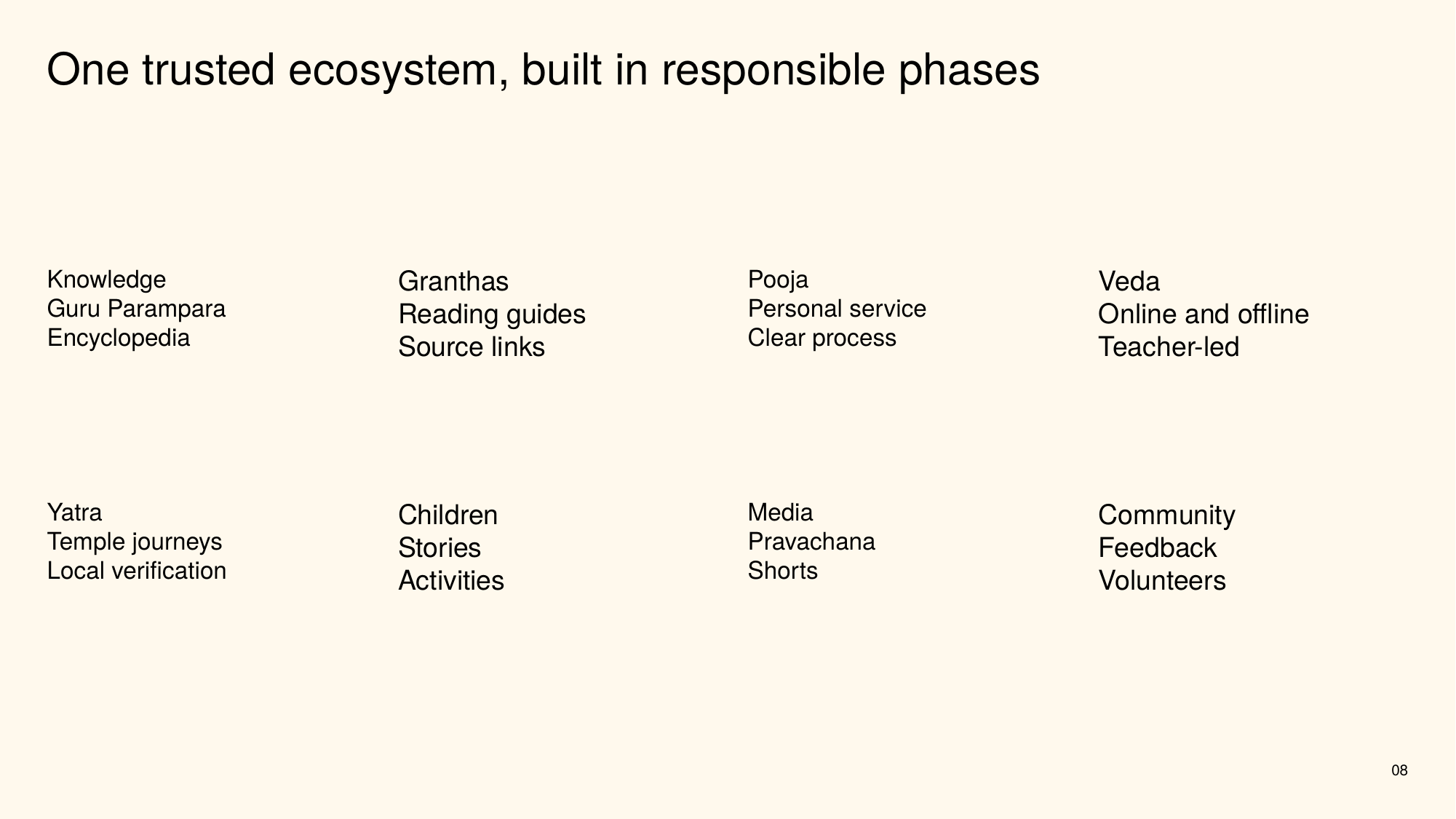

One trusted ecosystem, built in responsible phases
Knowledge
Guru Parampara
Encyclopedia
Granthas
Reading guides
Source links
Pooja
Personal service
Clear process
Veda
Online and offline
Teacher-led
Yatra
Temple journeys
Local verification
Children
Stories
Activities
Media
Pravachana
Shorts
Community
Feedback
Volunteers
08